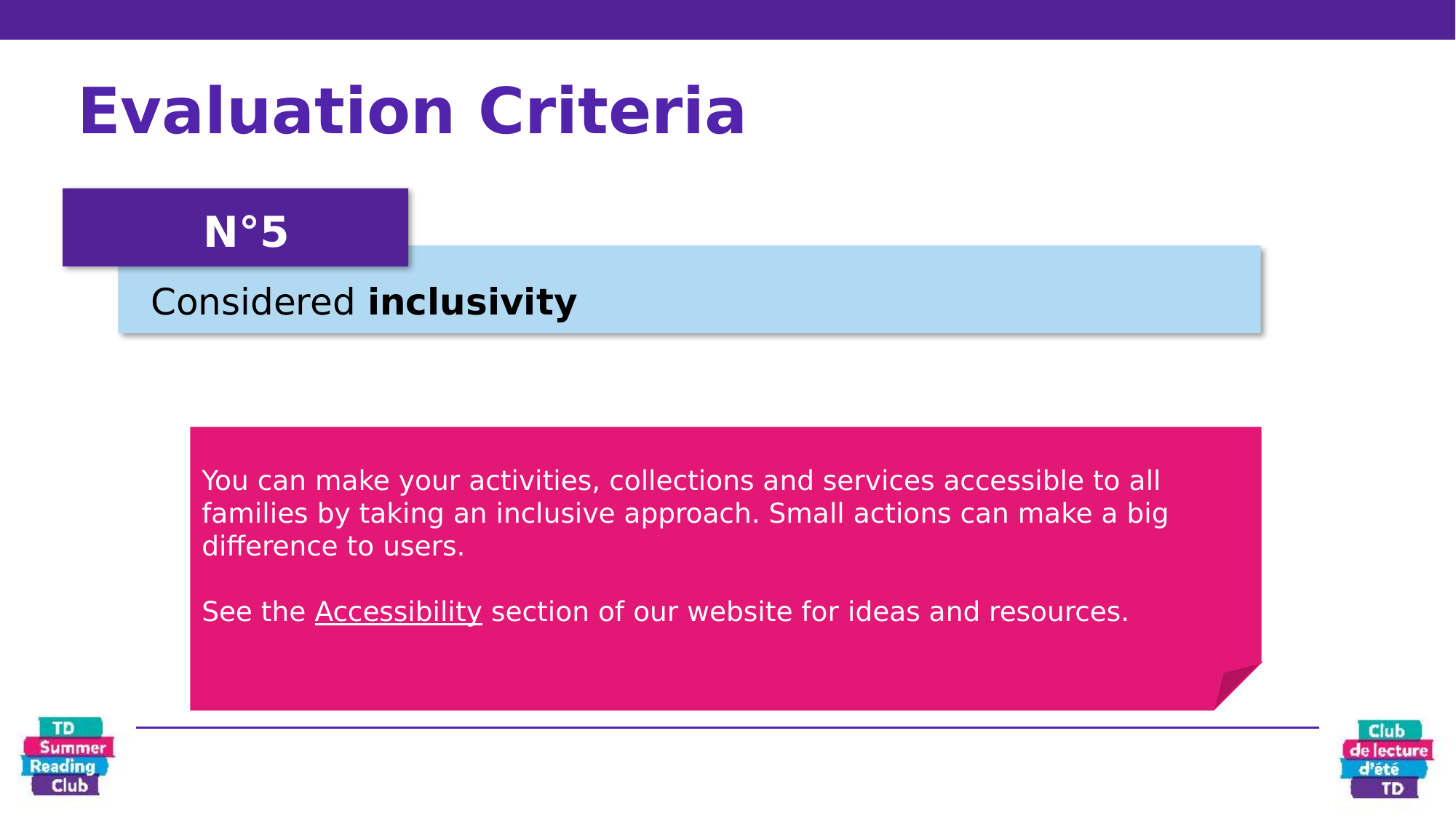

# Evaluation Criteria
N°5
Considered inclusivity
You can make your activities, collections and services accessible to all families by taking an inclusive approach. Small actions can make a big difference to users.

See the Accessibility section of our website for ideas and resources.